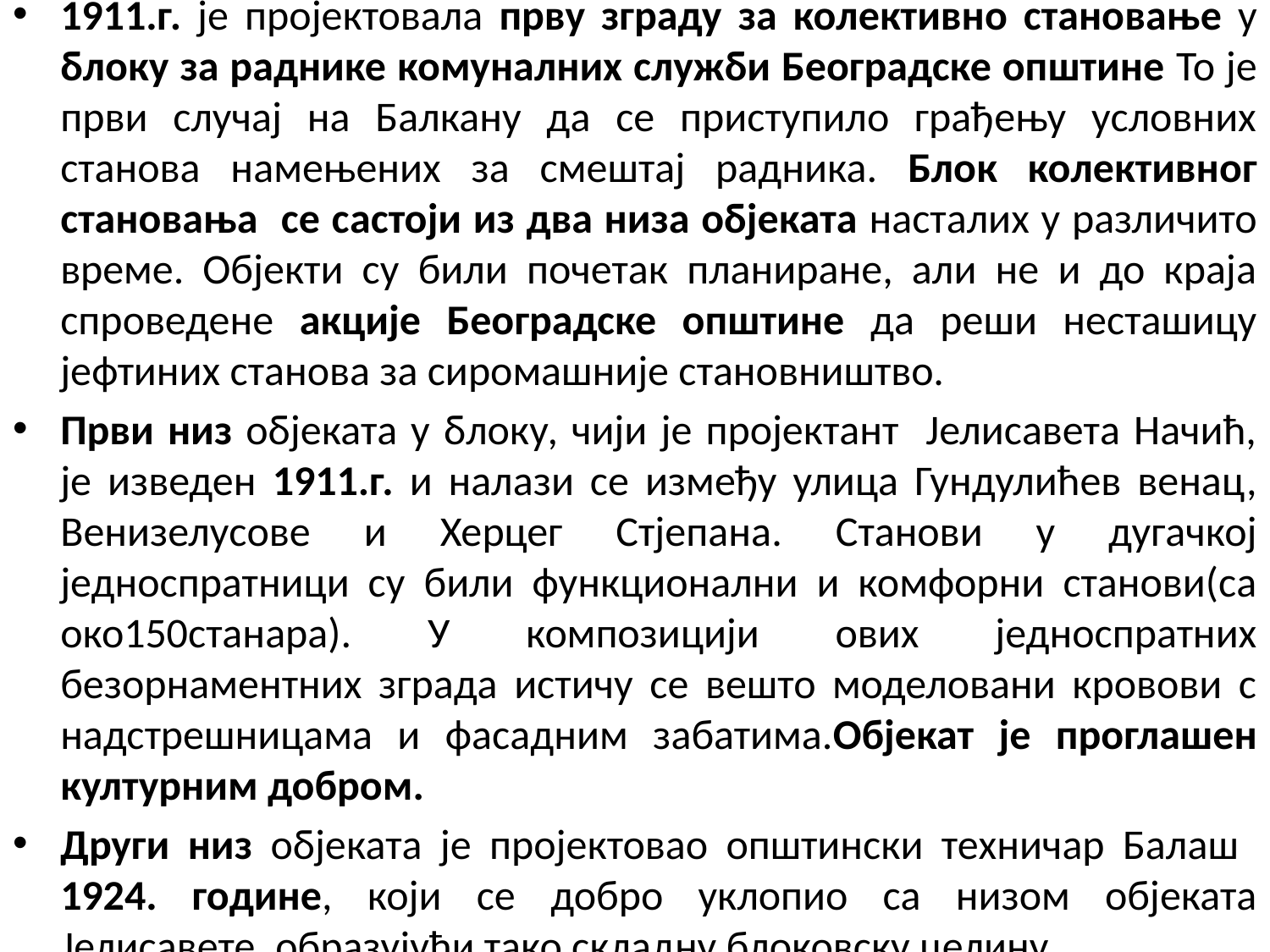

1911.г. је пројектовала прву зграду за колективно становање у блоку за раднике комуналних служби Београдске општине То је први случај на Балкану да се приступило грађењу условних станова намењених за смештај радника. Блок колективног становања  се састоји из два низа објеката насталих у различито време. Објекти су били почетак планиране, али не и до краја спроведене акције Београдске општине да реши несташицу јефтиних станова за сиромашније становништво.
Први низ објеката у блоку, чији је пројектант  Јелисавета Начић, је изведен 1911.г. и налази се између улица Гундулићев венац, Венизелусове и Херцег Стјепана. Станови у дугачкој једноспратници су били функционални и комфорни станови(са око150станара). У композицији ових једноспратних безорнаментних зграда истичу се вешто моделовани кровови с надстрешницама и фасадним забатима.Објекат је проглашен културним добром.
Други низ објеката је пројектовао општински техничар Балаш  1924. године, који се добро уклопио са низом објеката Јелисавете, образујући тако складну блоковску целину.
#